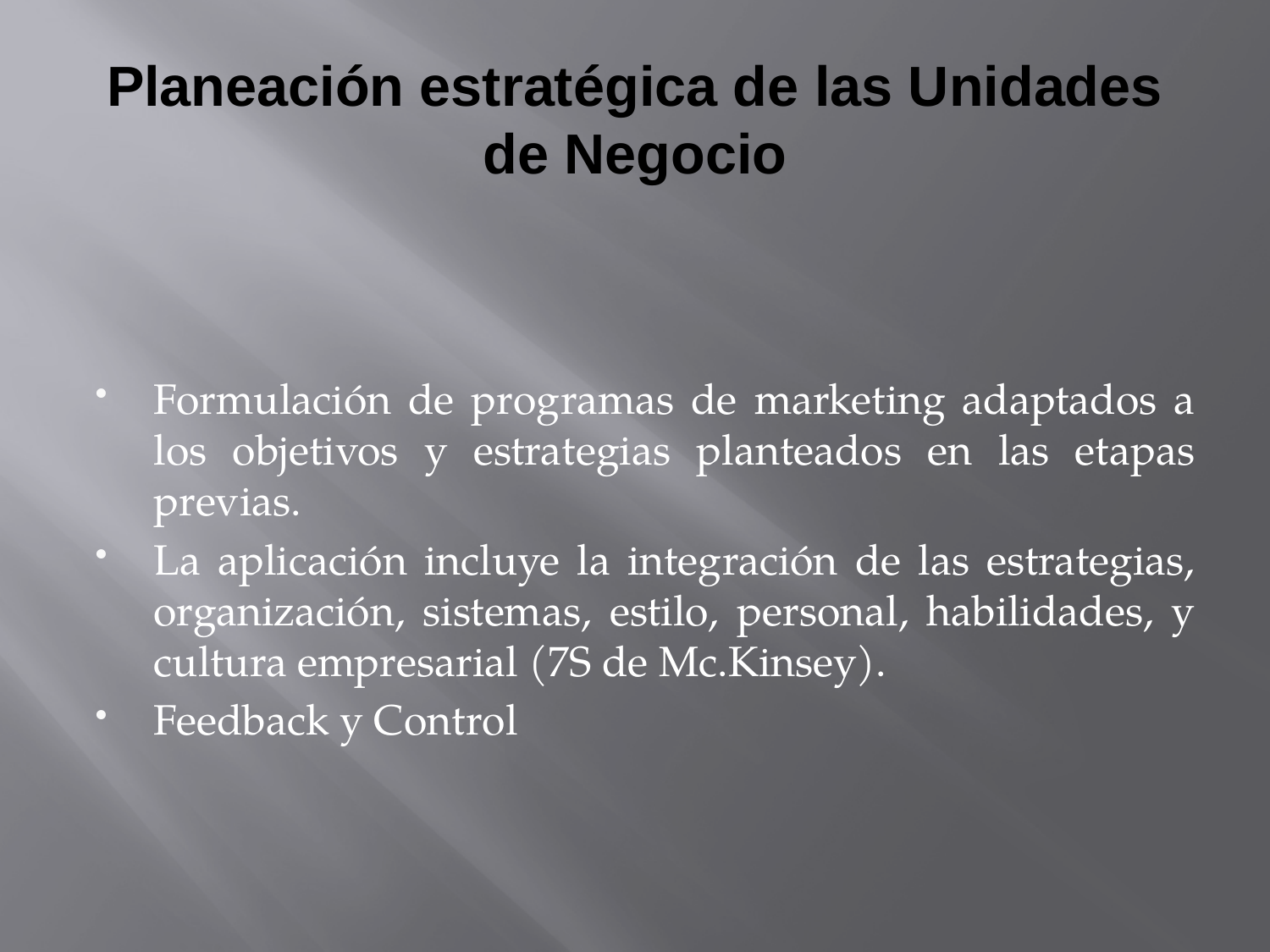

# Planeación estratégica de las Unidades de Negocio

Formulación de programas de marketing adaptados a los objetivos y estrategias planteados en las etapas previas.
La aplicación incluye la integración de las estrategias, organización, sistemas, estilo, personal, habilidades, y cultura empresarial (7S de Mc.Kinsey).
Feedback y Control